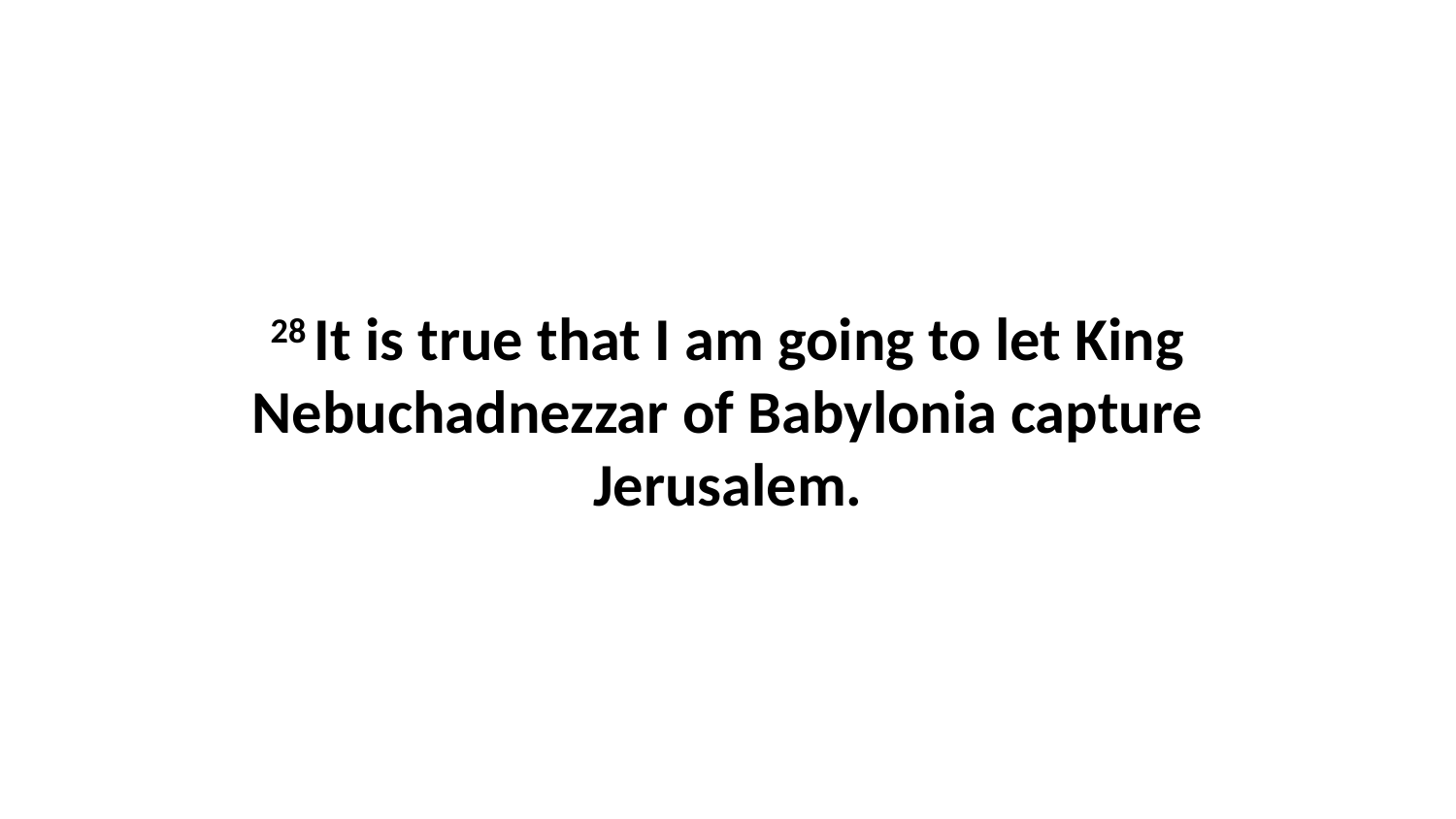

28 It is true that I am going to let King Nebuchadnezzar of Babylonia capture Jerusalem.